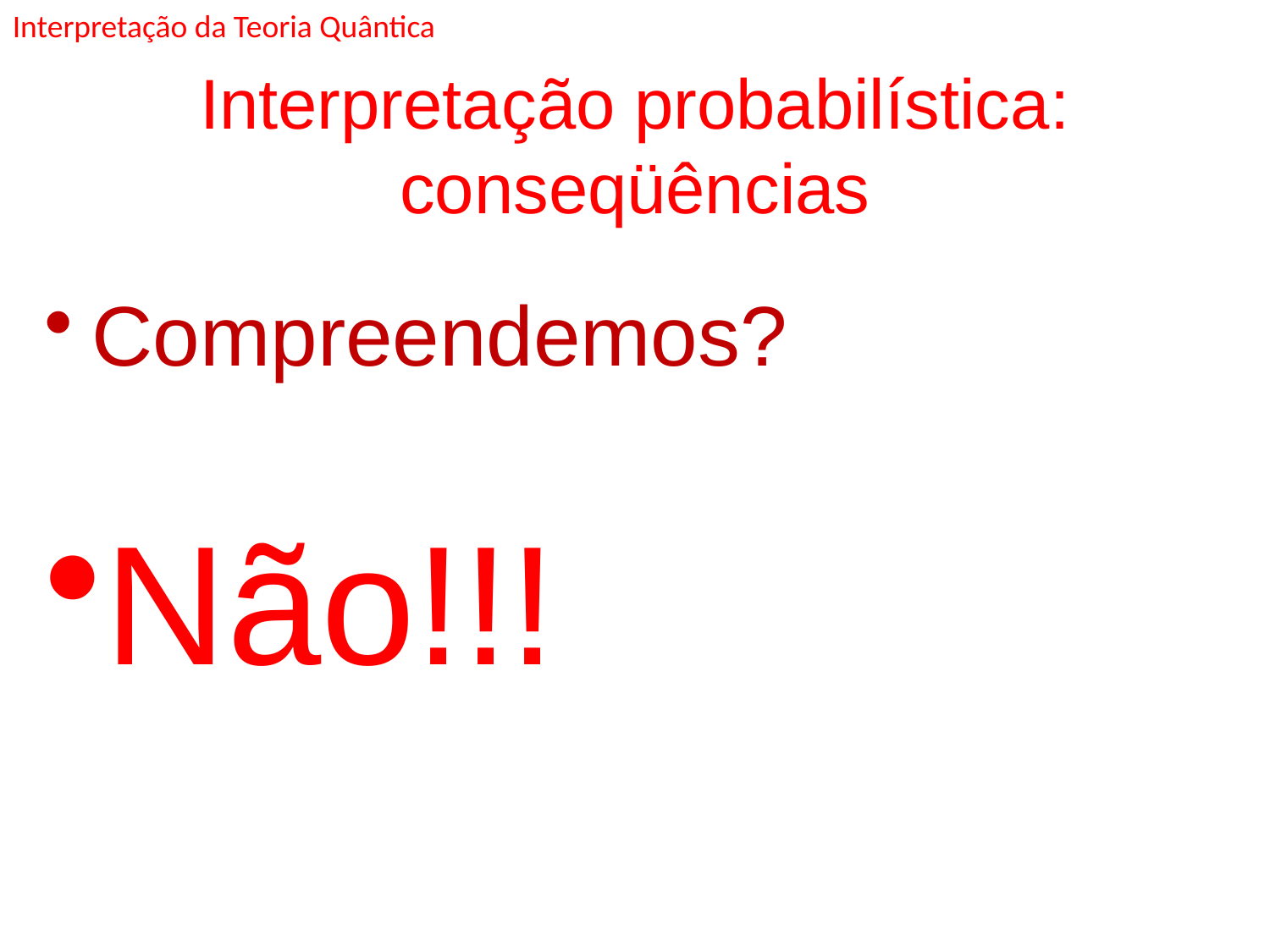

Interpretação da Teoria Quântica
# Interpretação probabilística: conseqüências
Compreendemos?

Não!!!